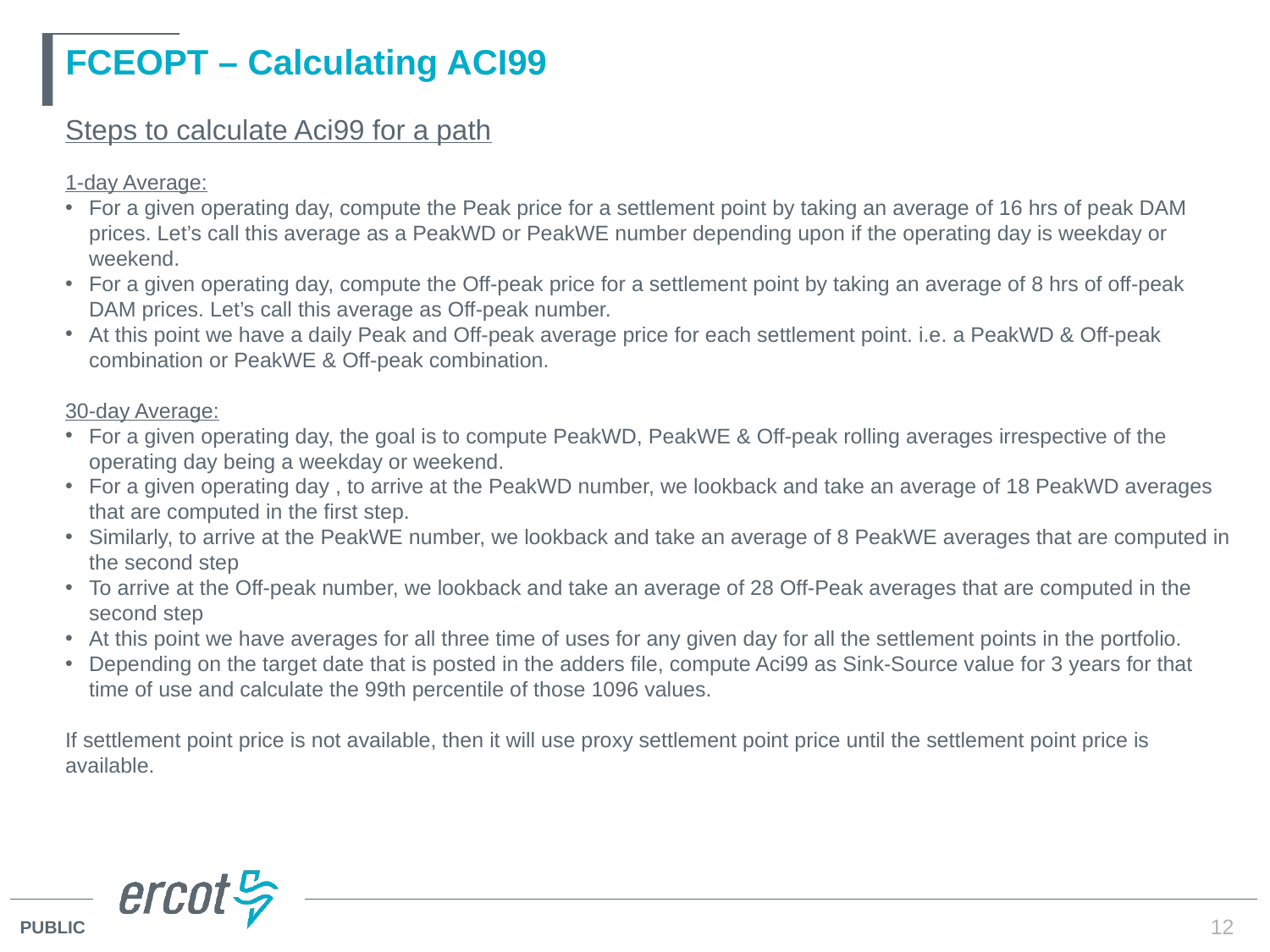

# FCEOPT – Calculating ACI99
Steps to calculate Aci99 for a path

1-day Average:
For a given operating day, compute the Peak price for a settlement point by taking an average of 16 hrs of peak DAM prices. Let’s call this average as a PeakWD or PeakWE number depending upon if the operating day is weekday or weekend.
For a given operating day, compute the Off-peak price for a settlement point by taking an average of 8 hrs of off-peak DAM prices. Let’s call this average as Off-peak number.
At this point we have a daily Peak and Off-peak average price for each settlement point. i.e. a PeakWD & Off-peak combination or PeakWE & Off-peak combination.

30-day Average:
For a given operating day, the goal is to compute PeakWD, PeakWE & Off-peak rolling averages irrespective of the operating day being a weekday or weekend.
For a given operating day , to arrive at the PeakWD number, we lookback and take an average of 18 PeakWD averages that are computed in the first step.
Similarly, to arrive at the PeakWE number, we lookback and take an average of 8 PeakWE averages that are computed in the second step
To arrive at the Off-peak number, we lookback and take an average of 28 Off-Peak averages that are computed in the second step
At this point we have averages for all three time of uses for any given day for all the settlement points in the portfolio.
Depending on the target date that is posted in the adders file, compute Aci99 as Sink-Source value for 3 years for that time of use and calculate the 99th percentile of those 1096 values.

If settlement point price is not available, then it will use proxy settlement point price until the settlement point price is available.

12